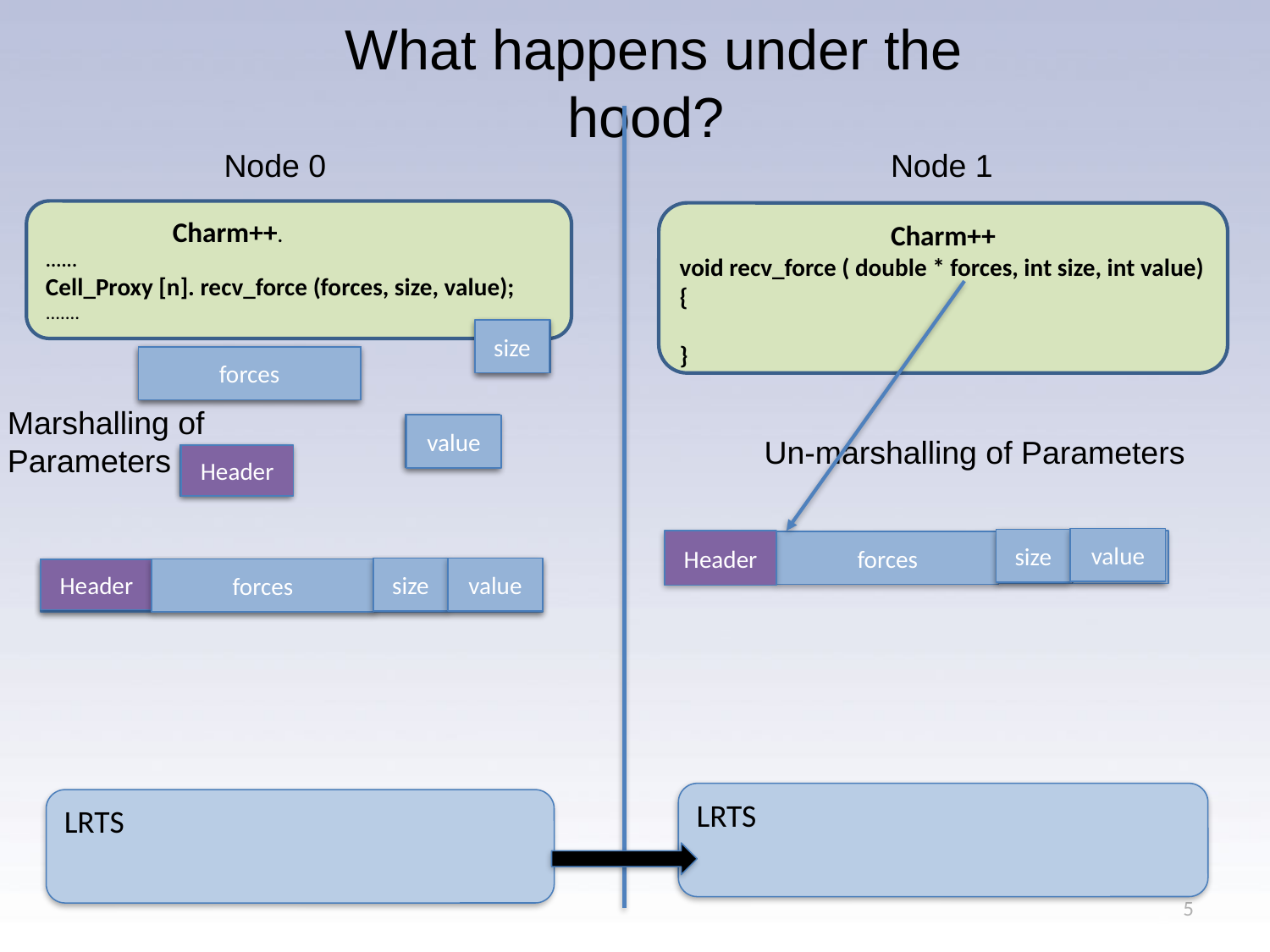

# What happens under the hood?
Node 0
Node 1
	Charm++.
......
Cell_Proxy [n]. recv_force (forces, size, value);
.......

Charm++
void recv_force ( double * forces, int size, int value) {

}
size
size
forces
forces
Marshalling of Parameters
value
value
Un-marshalling of Parameters
Header
Header
value
size
Header
size
value
forces
value
size
forces

Header
LRTS
LRTS

5